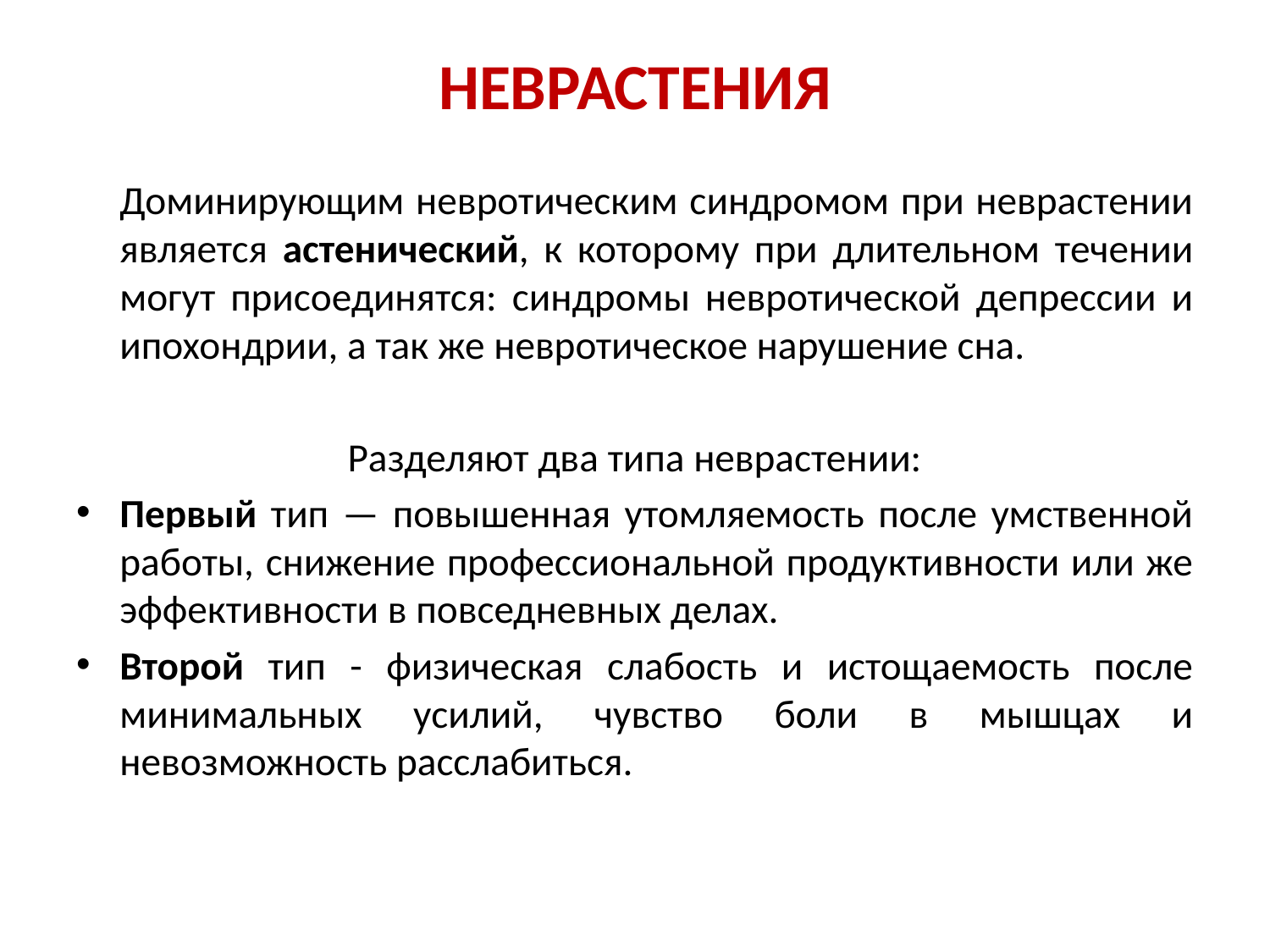

# НЕВРАСТЕНИЯ
	Доминирующим невротическим синдромом при неврастении является астенический, к которому при длительном течении могут присоединятся: синдромы невротической депрессии и ипохондрии, а так же невротическое нарушение сна.

Разделяют два типа неврастении:
Первый тип — повышенная утомляемость после умственной работы, снижение профессиональной продуктивности или же эффективности в повседневных делах.
Второй тип - физическая слабость и истощаемость после минимальных усилий, чувство боли в мышцах и невозможность расслабиться.